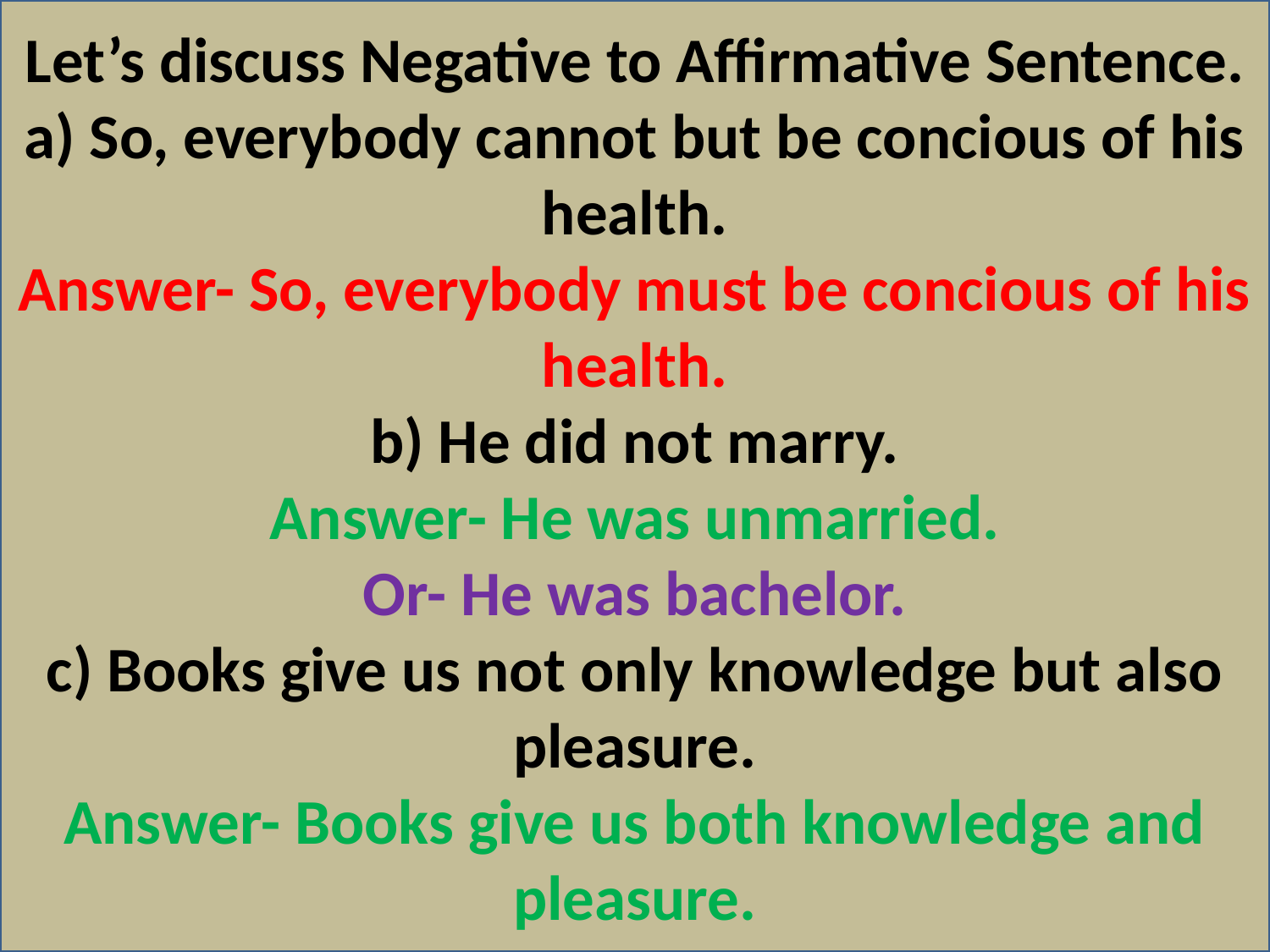

Let’s discuss Negative to Affirmative Sentence.
a) So, everybody cannot but be concious of his health.
Answer- So, everybody must be concious of his health.
b) He did not marry.
Answer- He was unmarried.
Or- He was bachelor.
c) Books give us not only knowledge but also pleasure.
Answer- Books give us both knowledge and pleasure.